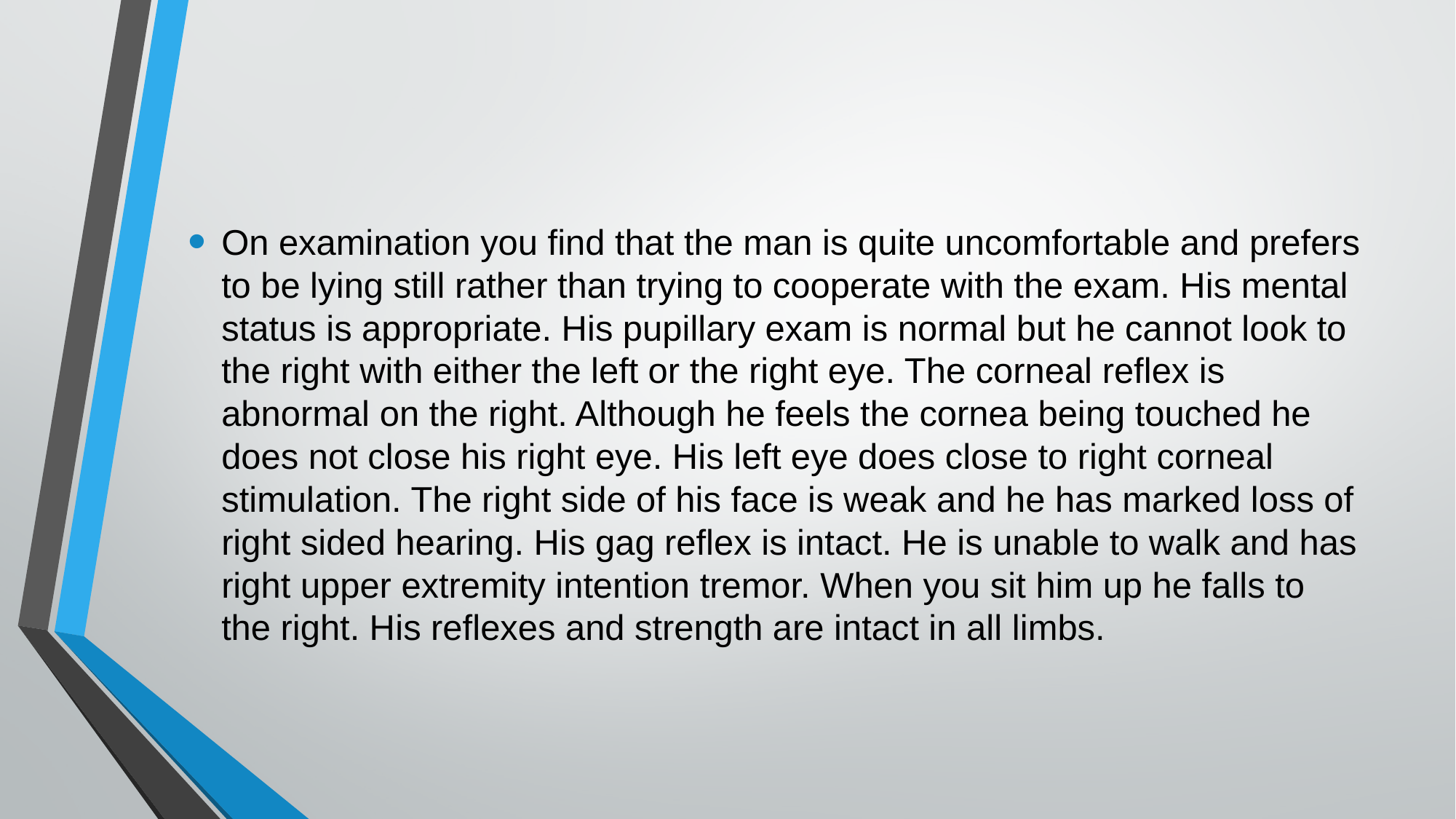

#
On examination you find that the man is quite uncomfortable and prefers to be lying still rather than trying to cooperate with the exam. His mental status is appropriate. His pupillary exam is normal but he cannot look to the right with either the left or the right eye. The corneal reflex is abnormal on the right. Although he feels the cornea being touched he does not close his right eye. His left eye does close to right corneal stimulation. The right side of his face is weak and he has marked loss of right sided hearing. His gag reflex is intact. He is unable to walk and has right upper extremity intention tremor. When you sit him up he falls to the right. His reflexes and strength are intact in all limbs.